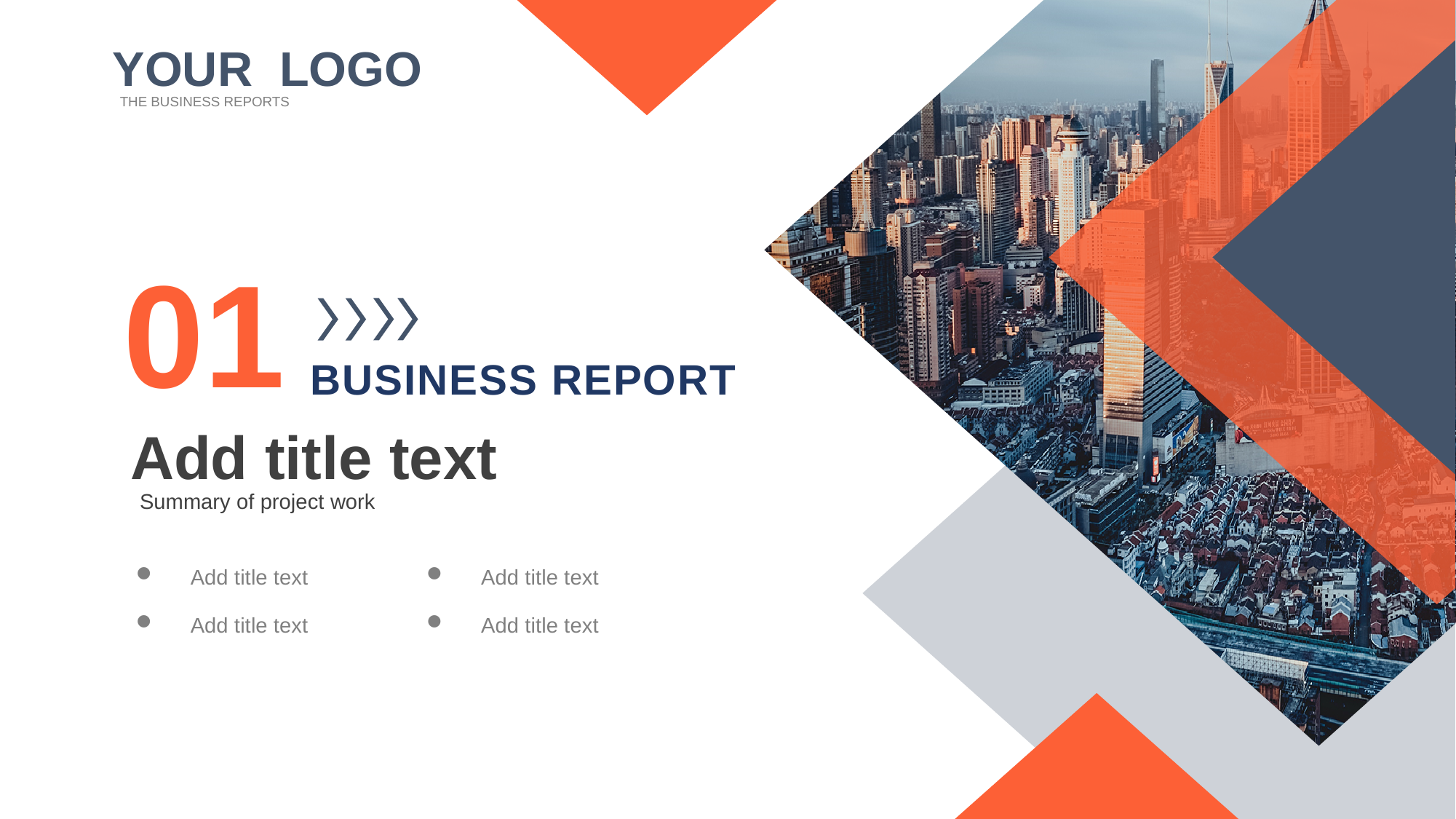

YOUR  LOGO
THE BUSINESS REPORTS

01

BUSINESS REPORT
Add title text
Summary of project work
Add title text
Add title text
Add title text
Add title text